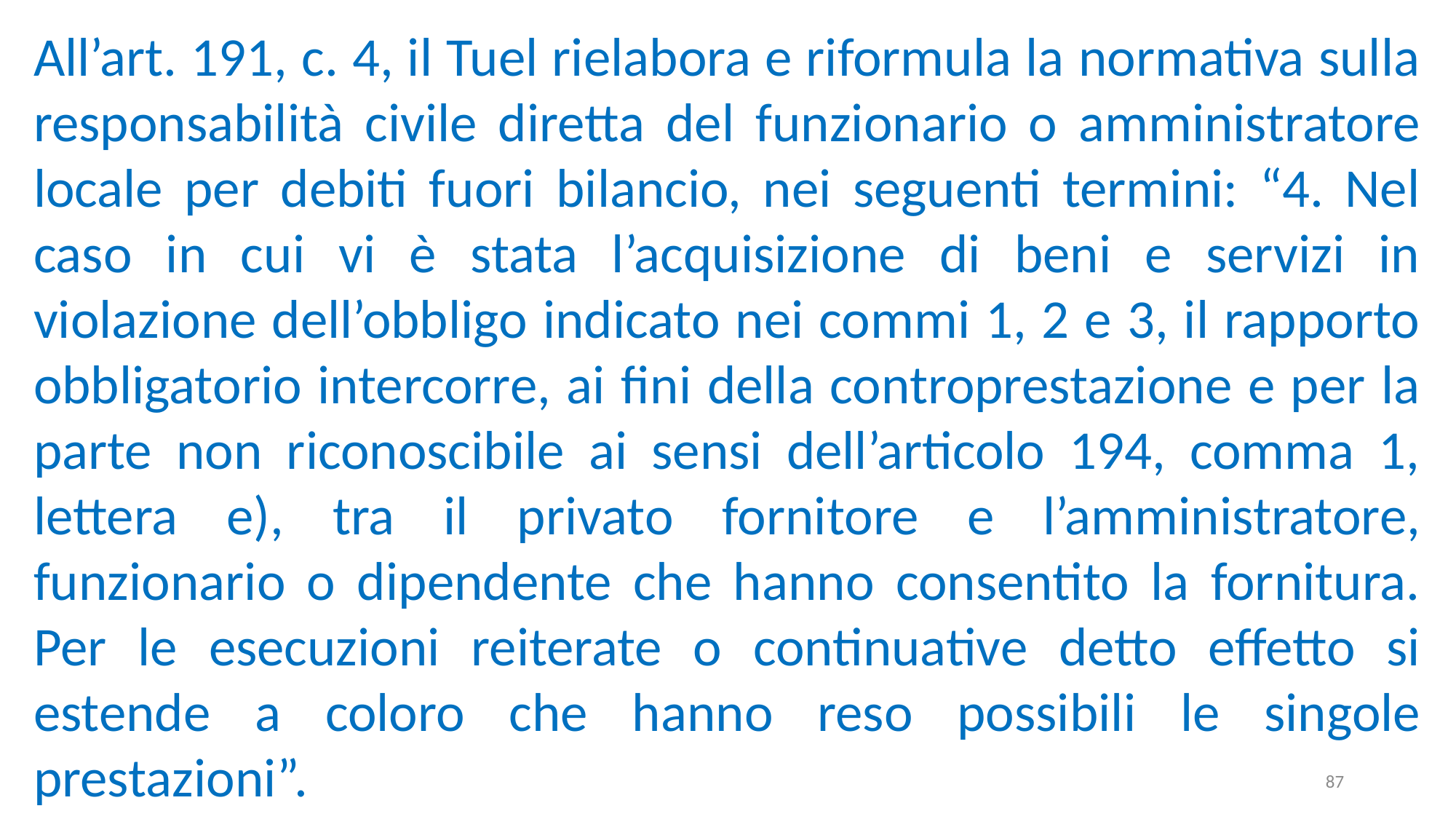

All’art. 191, c. 4, il Tuel rielabora e riformula la normativa sulla responsabilità civile diretta del funzionario o amministratore locale per debiti fuori bilancio, nei seguenti termini: “4. Nel caso in cui vi è stata l’acquisizione di beni e servizi in violazione dell’obbligo indicato nei commi 1, 2 e 3, il rapporto obbligatorio intercorre, ai fini della controprestazione e per la parte non riconoscibile ai sensi dell’articolo 194, comma 1, lettera e), tra il privato fornitore e l’amministratore, funzionario o dipendente che hanno consentito la fornitura. Per le esecuzioni reiterate o continuative detto effetto si estende a coloro che hanno reso possibili le singole prestazioni”.
87